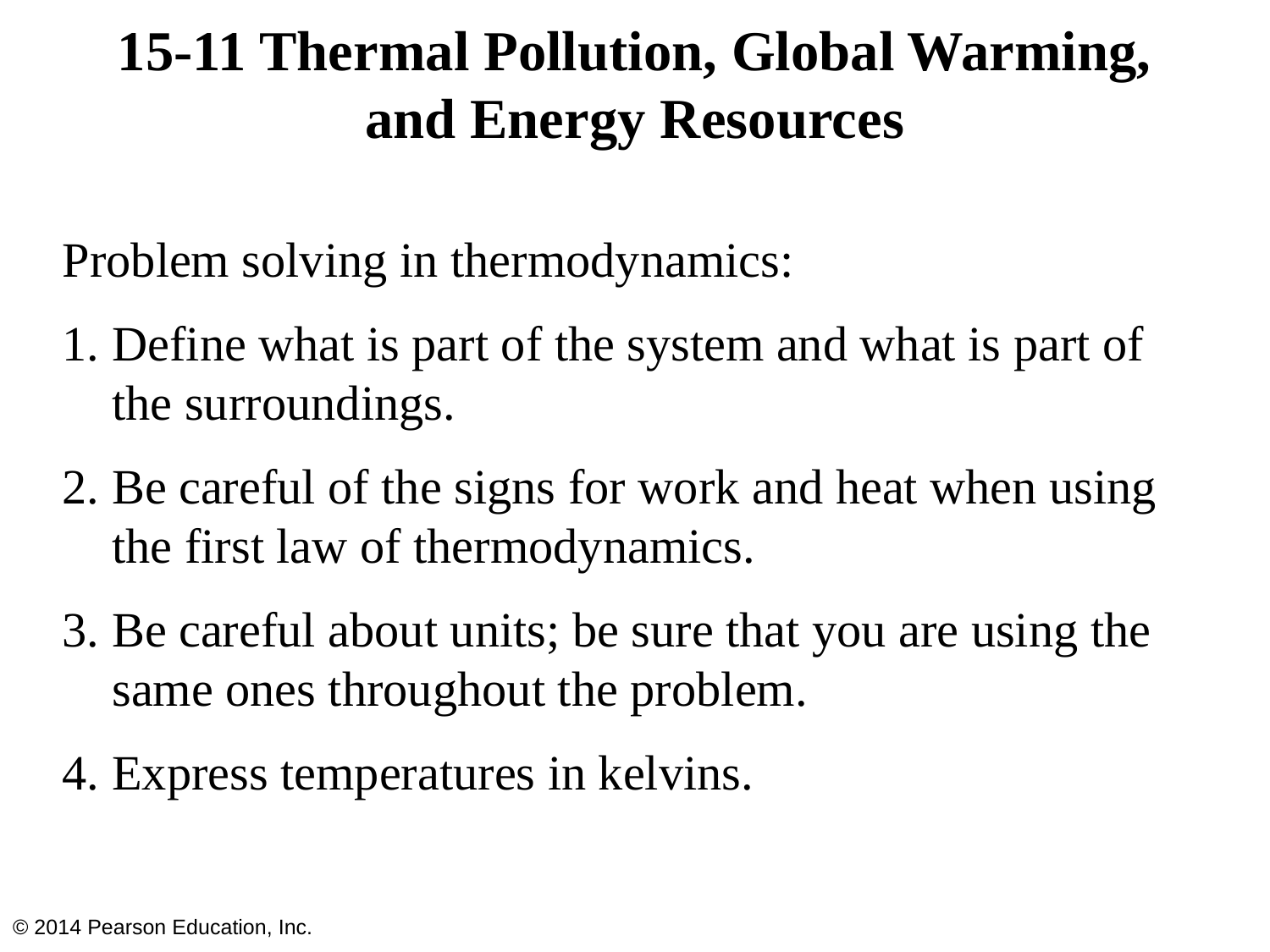

# 15-11 Thermal Pollution, Global Warming, and Energy Resources
Problem solving in thermodynamics:
Define what is part of the system and what is part of the surroundings.
Be careful of the signs for work and heat when using the first law of thermodynamics.
Be careful about units; be sure that you are using the same ones throughout the problem.
Express temperatures in kelvins.
© 2014 Pearson Education, Inc.